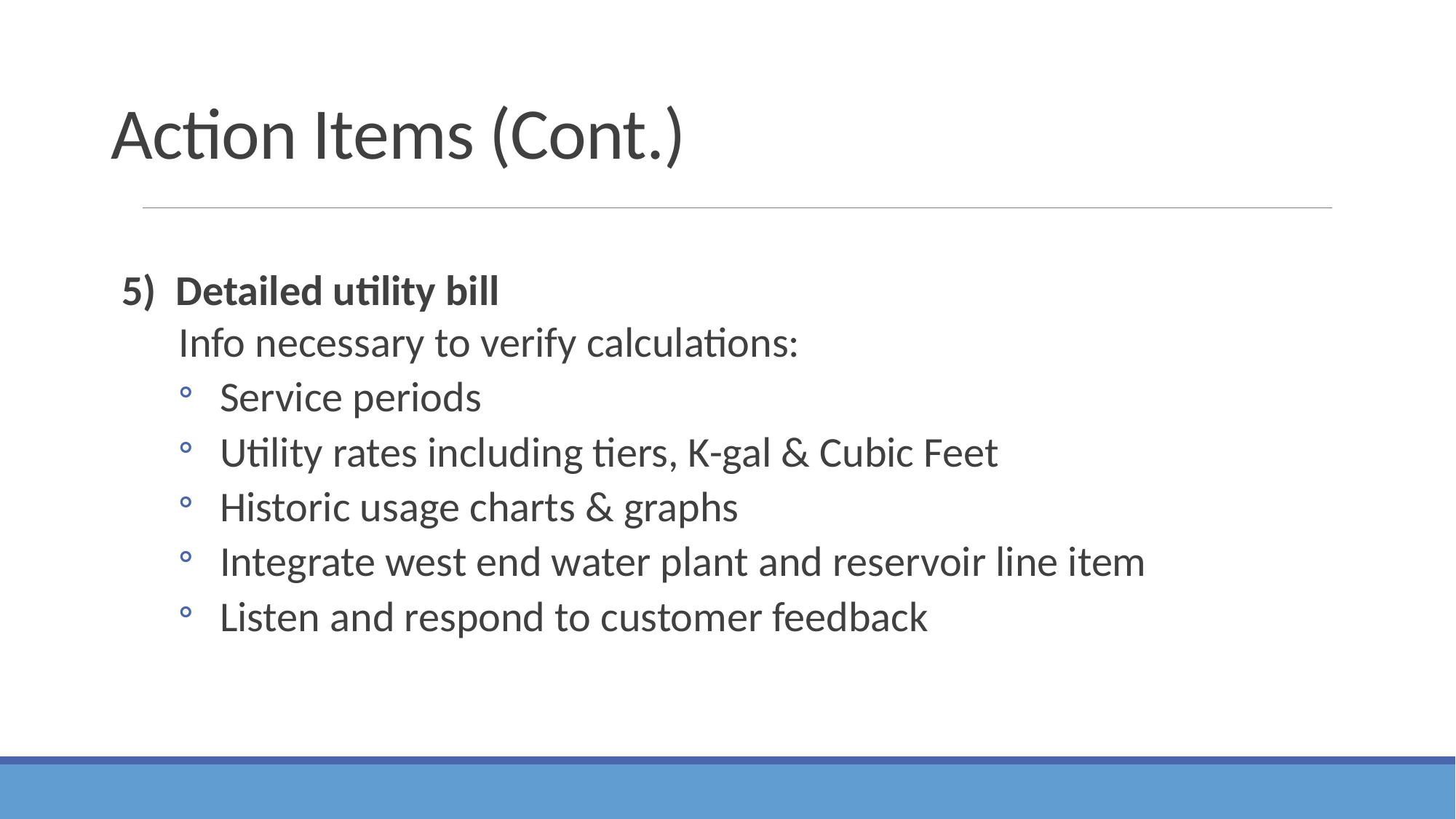

# Action Items (Cont.)
5)  Detailed utility bill
Info necessary to verify calculations:
  Service periods
  Utility rates including tiers, K-gal & Cubic Feet
  Historic usage charts & graphs
  Integrate west end water plant and reservoir line item
  Listen and respond to customer feedback